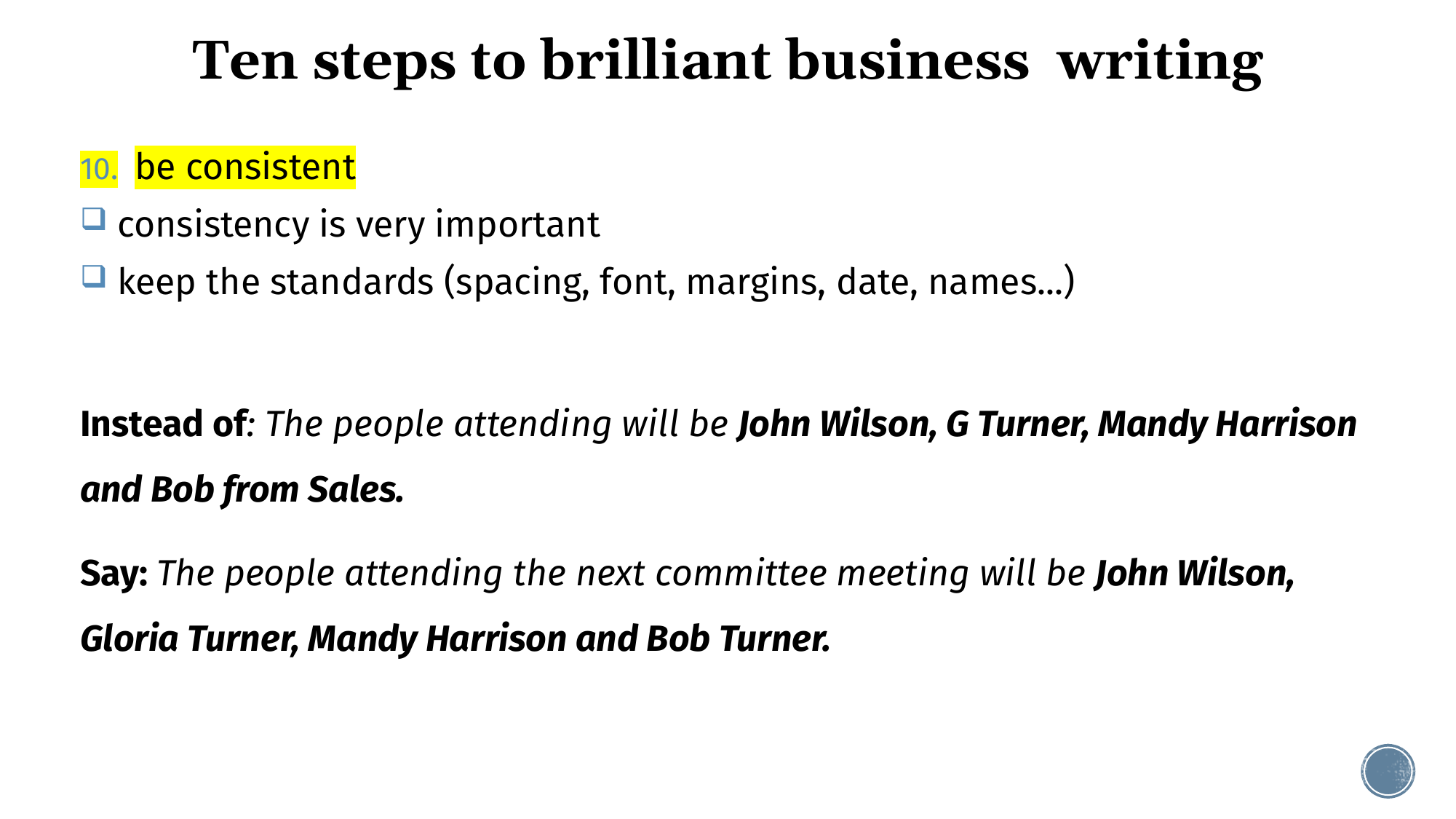

# Ten steps to brilliant business  writing
be consistent
 consistency is very important
 keep the standards (spacing, font, margins, date, names...)

Instead of: The people attending will be John Wilson, G Turner, Mandy Harrison and Bob from Sales.
Say: The people attending the next committee meeting will be John Wilson, Gloria Turner, Mandy Harrison and Bob Turner.